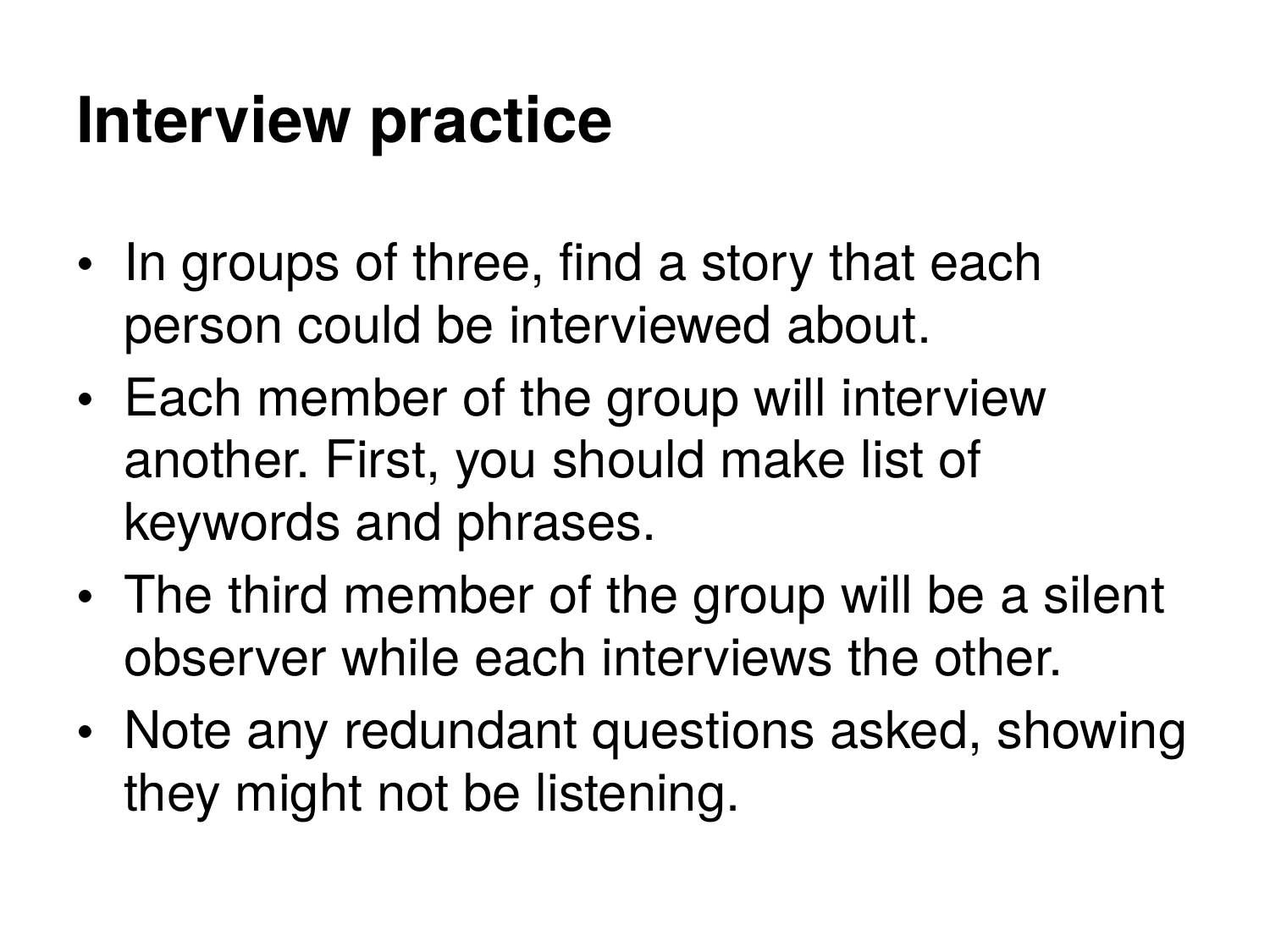

# Interview practice
In groups of three, find a story that each person could be interviewed about.
Each member of the group will interview another. First, you should make list of keywords and phrases.
The third member of the group will be a silent observer while each interviews the other.
Note any redundant questions asked, showing they might not be listening.